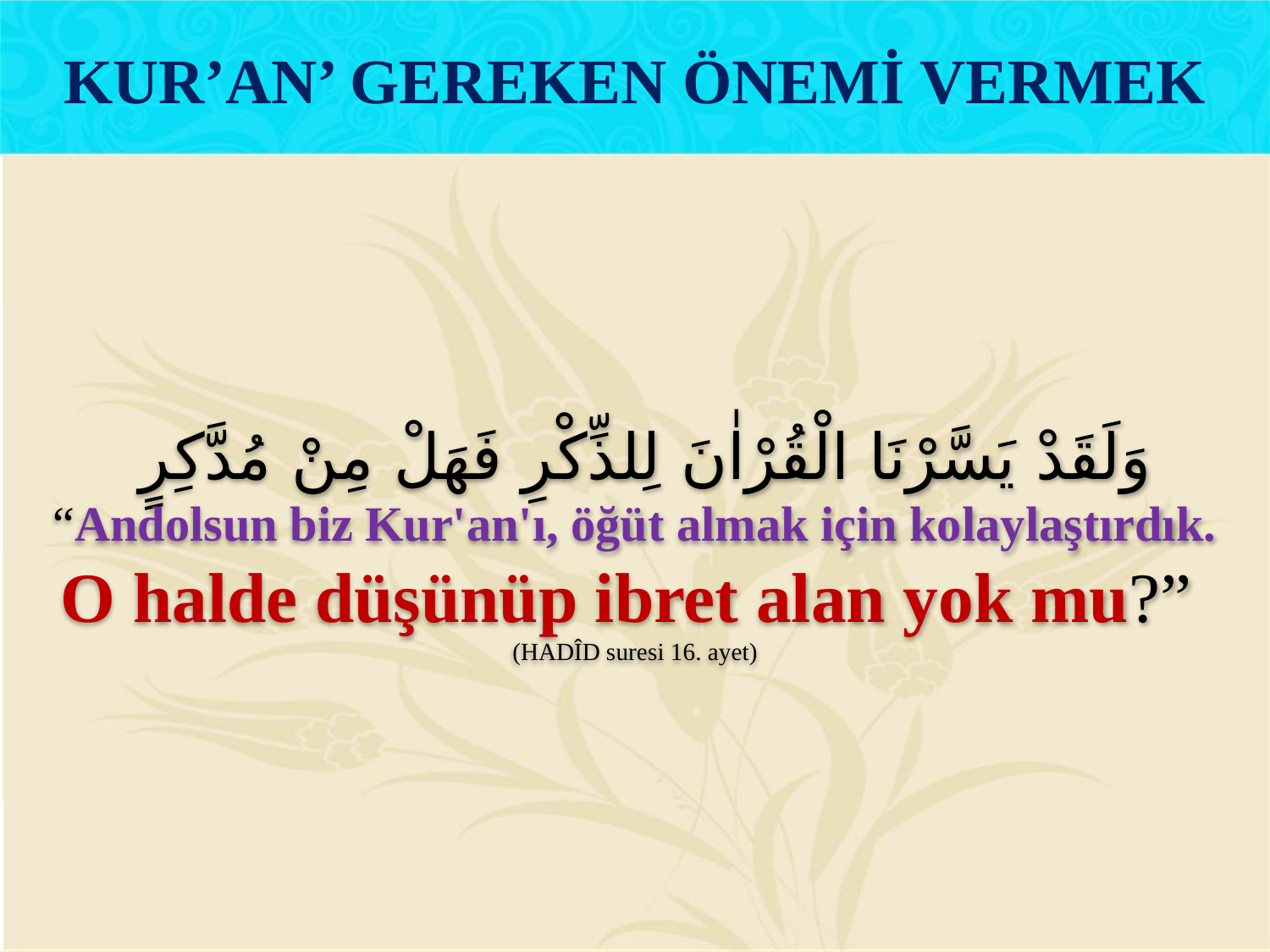

KUR’AN’ GEREKEN ÖNEMİ VERMEK
وَلَقَدْ يَسَّرْنَا الْقُرْاٰنَ لِلذِّكْرِ فَهَلْ مِنْ مُدَّكِرٍ
“Andolsun biz Kur'an'ı, öğüt almak için kolaylaştırdık. O halde düşünüp ibret alan yok mu?”
(HADÎD suresi 16. ayet)